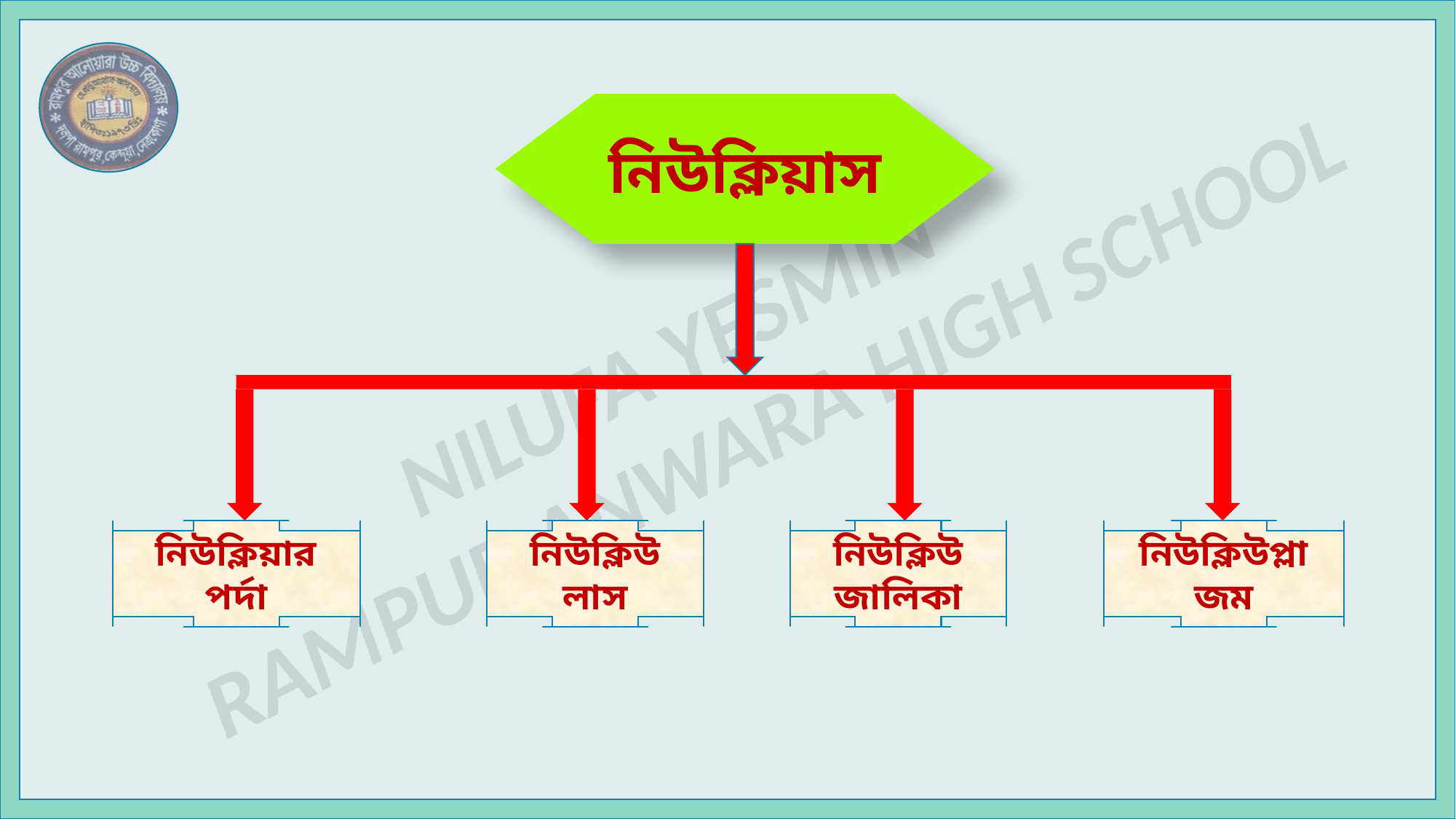

নিউক্লিয়াস

নিউক্লিয়ার পর্দা
নিউক্লিউলাস
নিউক্লিউ জালিকা
নিউক্লিউপ্লাজম